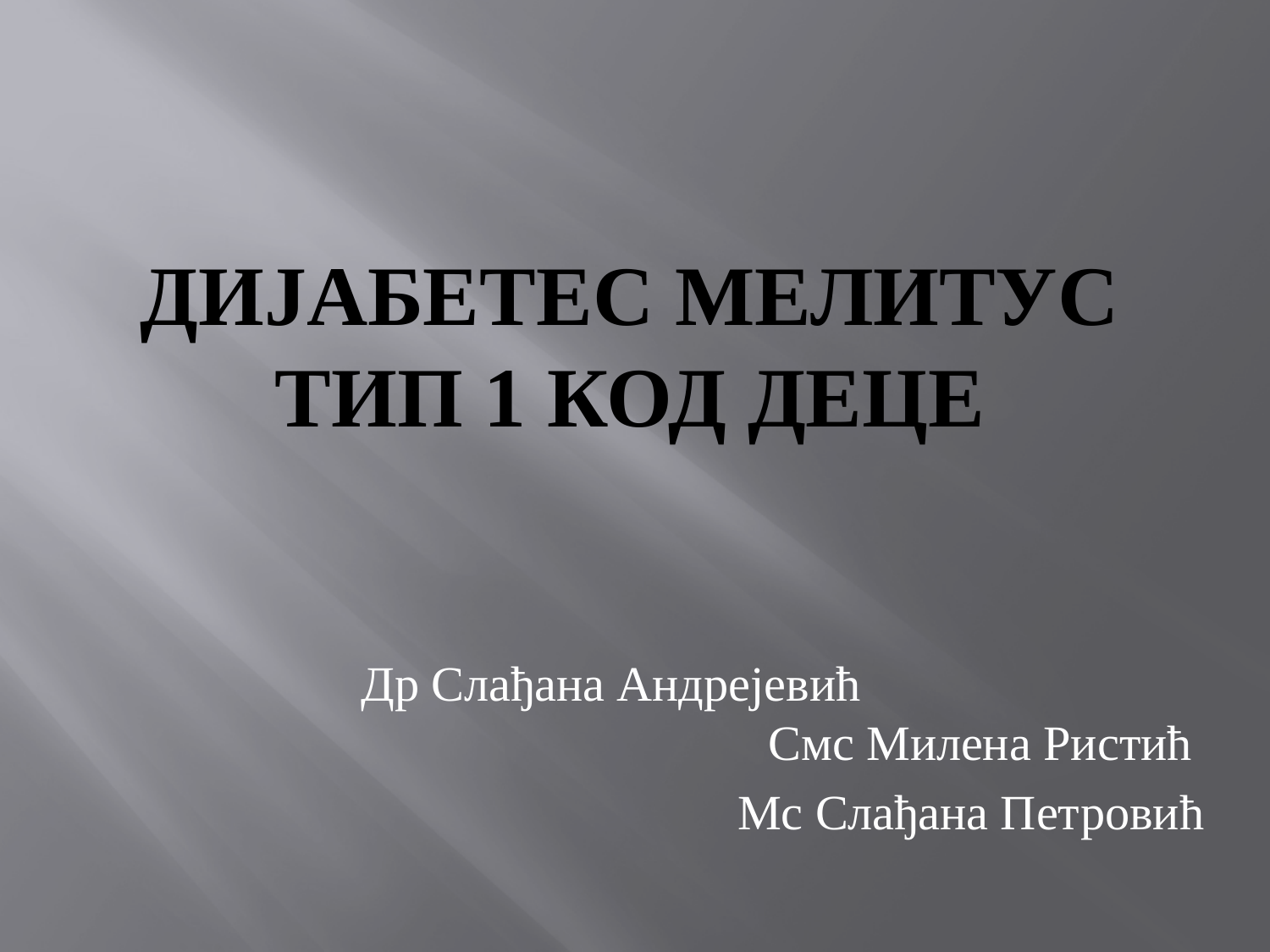

# Дијабетес мелитус тип 1 код деце
 Др Слађана Андрејевић                                                            Смс Милена Ристић
Мс Слађана Петровић